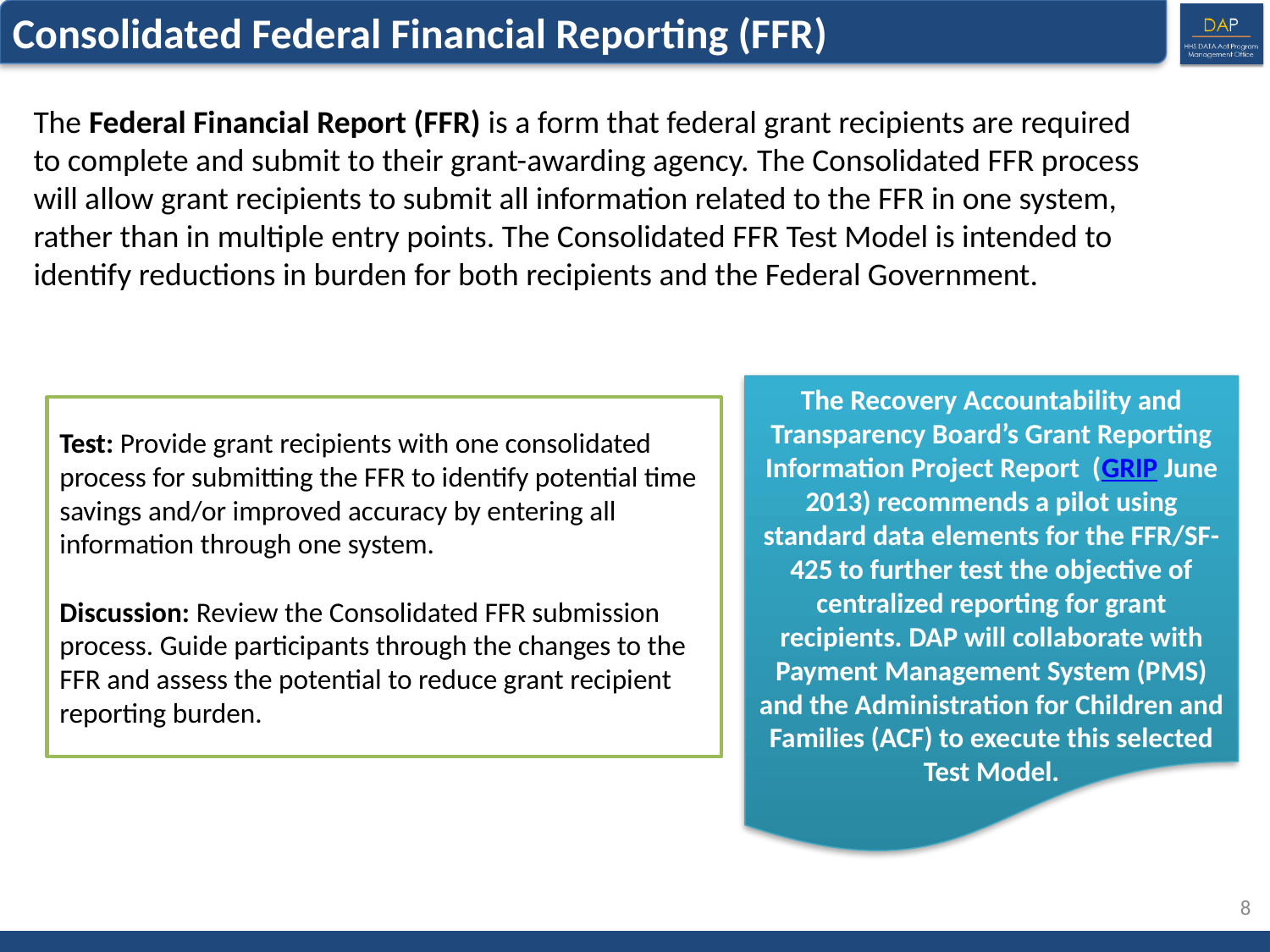

Consolidated Federal Financial Reporting (FFR)
The Federal Financial Report (FFR) is a form that federal grant recipients are required to complete and submit to their grant-awarding agency. The Consolidated FFR process will allow grant recipients to submit all information related to the FFR in one system, rather than in multiple entry points. The Consolidated FFR Test Model is intended to identify reductions in burden for both recipients and the Federal Government.
The Recovery Accountability and Transparency Board’s Grant Reporting Information Project Report  (GRIP June 2013) recommends a pilot using standard data elements for the FFR/SF-425 to further test the objective of centralized reporting for grant recipients. DAP will collaborate with Payment Management System (PMS) and the Administration for Children and Families (ACF) to execute this selected Test Model.
Test: Provide grant recipients with one consolidated process for submitting the FFR to identify potential time savings and/or improved accuracy by entering all information through one system.

Discussion: Review the Consolidated FFR submission process. Guide participants through the changes to the FFR and assess the potential to reduce grant recipient reporting burden.
8